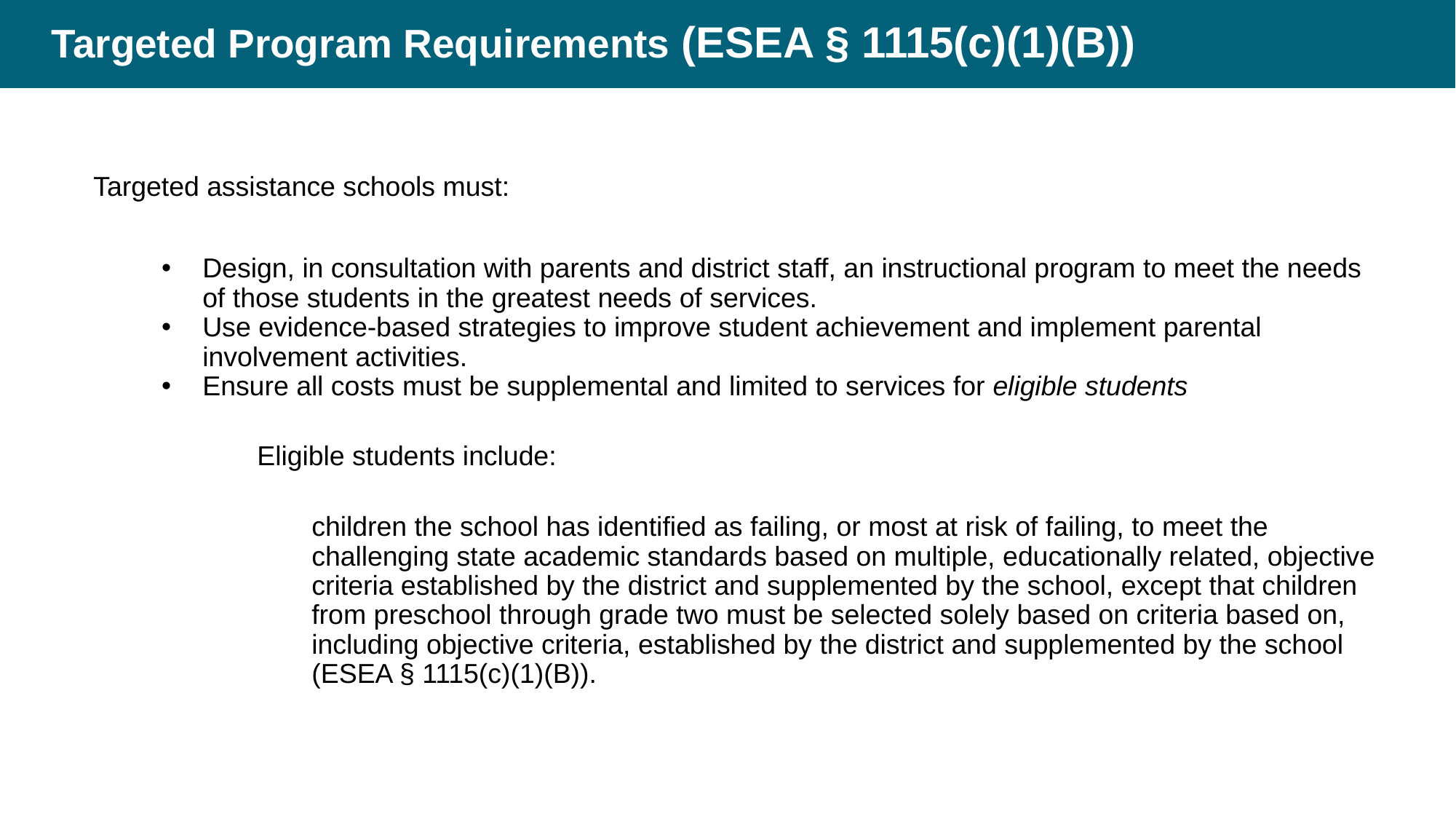

# Targeted Program Requirements (ESEA § 1115(c)(1)(B))

Targeted assistance schools must:

Design, in consultation with parents and district staff, an instructional program to meet the needs of those students in the greatest needs of services.
Use evidence-based strategies to improve student achievement and implement parental involvement activities.
Ensure all costs must be supplemental and limited to services for eligible students

Eligible students include:

children the school has identified as failing, or most at risk of failing, to meet the challenging state academic standards based on multiple, educationally related, objective criteria established by the district and supplemented by the school, except that children from preschool through grade two must be selected solely based on criteria based on, including objective criteria, established by the district and supplemented by the school (ESEA § 1115(c)(1)(B)).